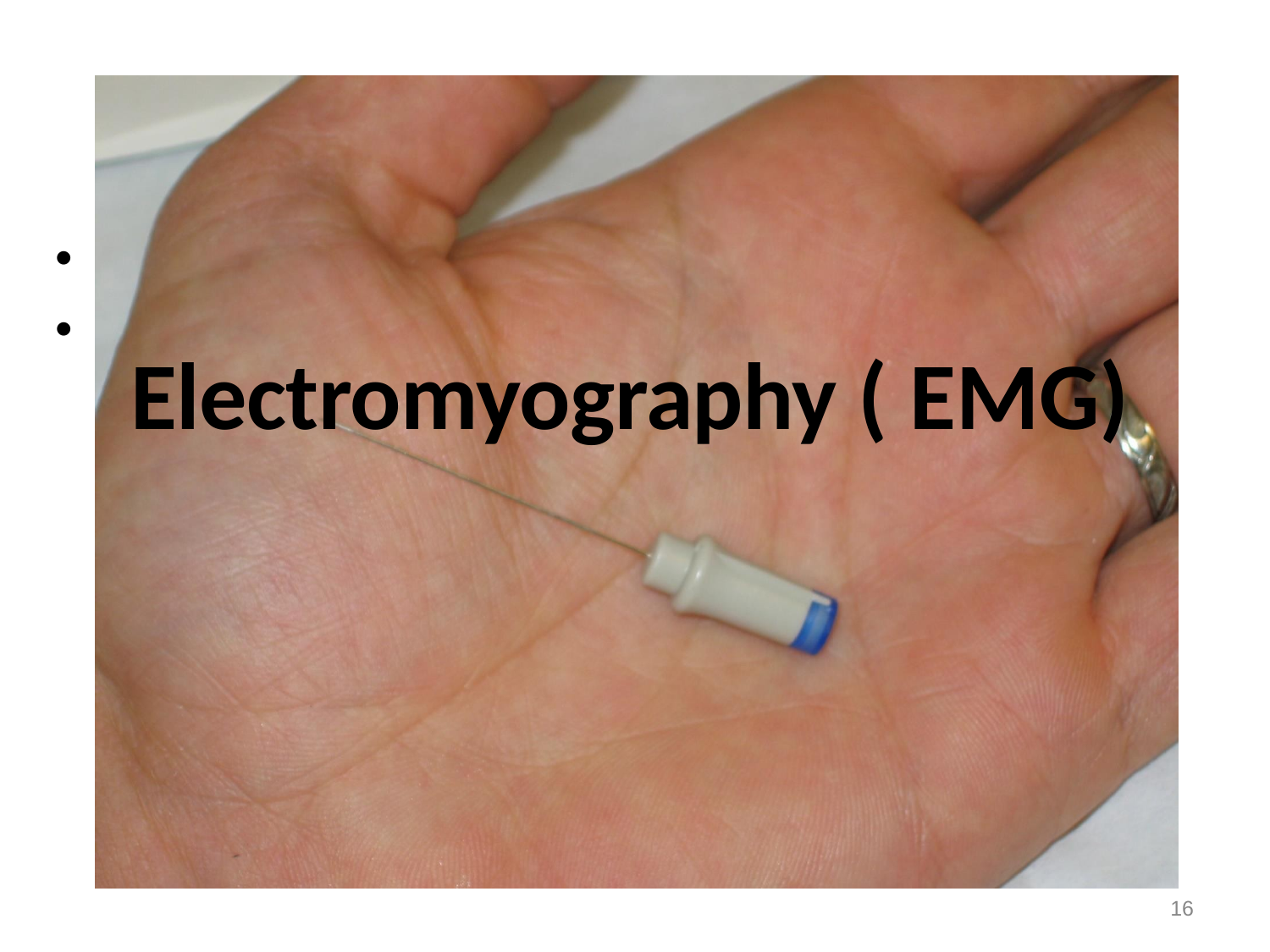

Normal MUPs
Amplitude : 300 μV ( microvolt) – 5 mV ( millivolts)  Duration : 3 – 15 ms(milliseconds )

•
•
Electromyography ( EMG)
16